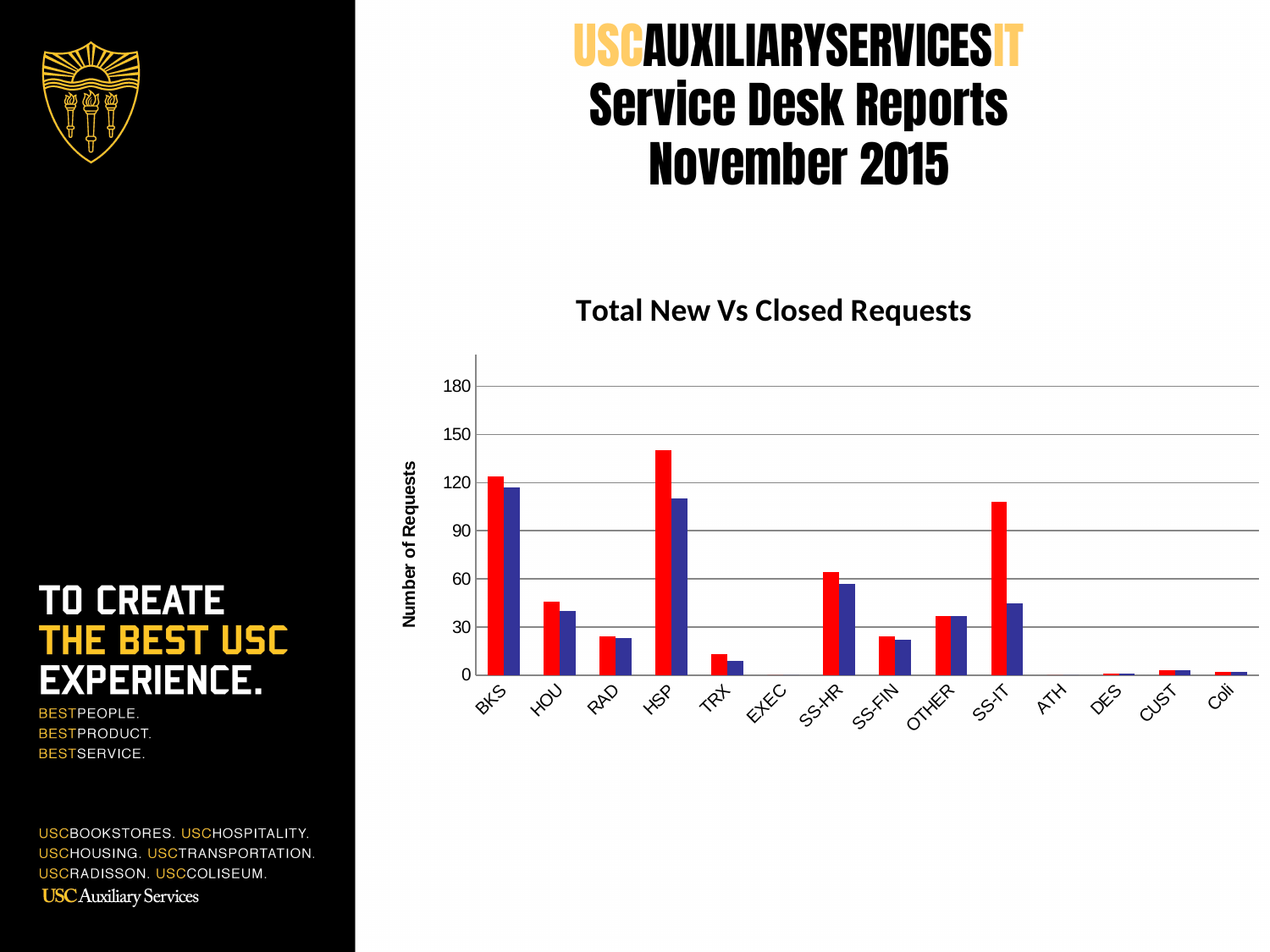

USCAUXILIARYSERVICESIT
Service Desk Reports
November 2015

### Chart: Total New Vs Closed Requests

| Category | Total Requests | Closed Requests |
|---|---|---|
| BKS | 124.0 | 117.0 |
| HOU | 46.0 | 40.0 |
| RAD | 24.0 | 23.0 |
| HSP | 140.0 | 110.0 |
| TRX | 13.0 | 9.0 |
| EXEC | 0.0 | 0.0 |
| SS-HR | 64.0 | 57.0 |
| SS-FIN | 24.0 | 22.0 |
| OTHER | 37.0 | 37.0 |
| SS-IT | 108.0 | 45.0 |
| ATH | 0.0 | 0.0 |
| DES | 1.0 | 1.0 |
| CUST | 3.0 | 3.0 |
| Coli | 2.0 | 2.0 |